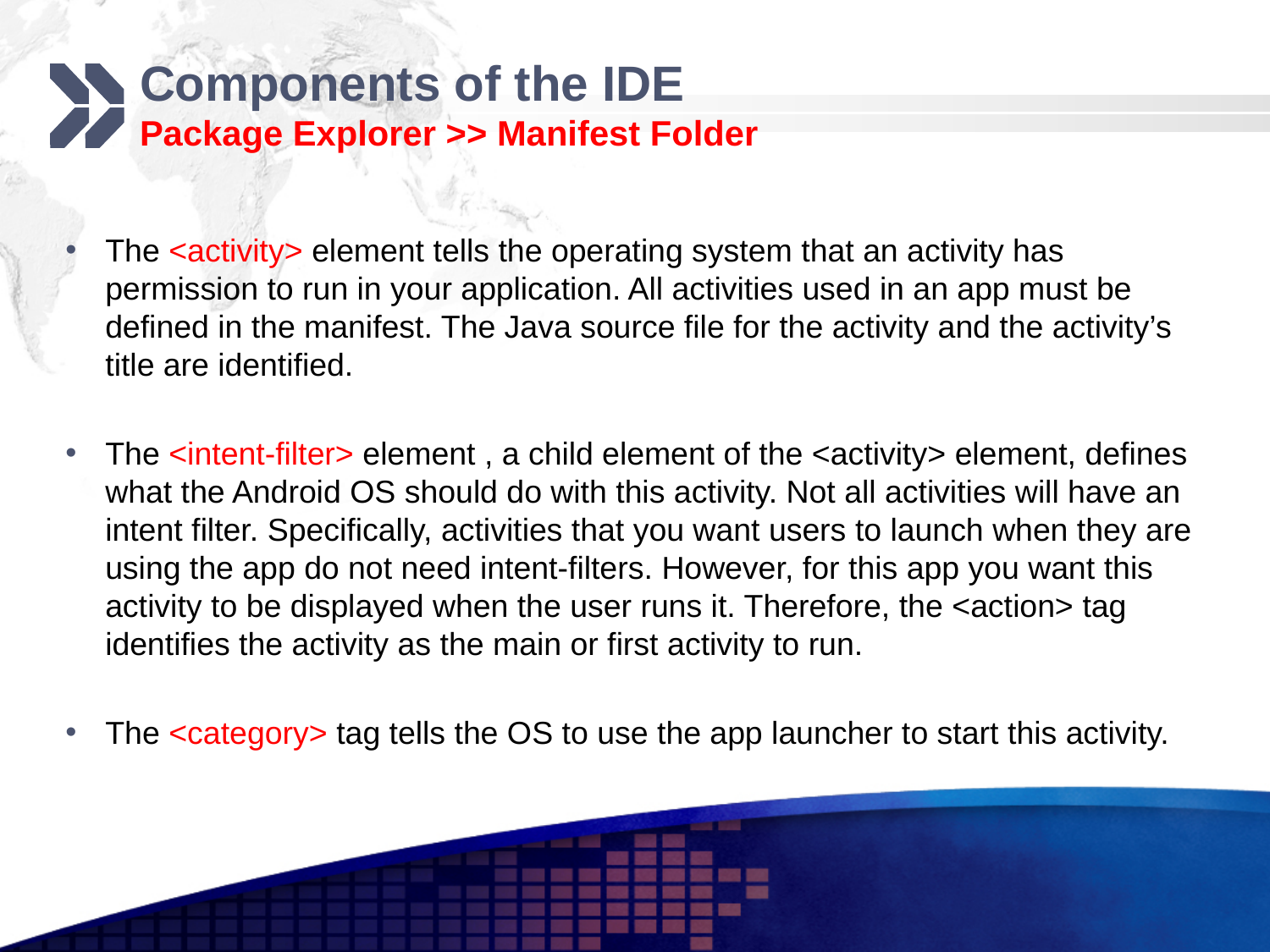

# Components of the IDE Package Explorer >> Manifest Folder

The <activity> element tells the operating system that an activity has permission to run in your application. All activities used in an app must be defined in the manifest. The Java source file for the activity and the activity’s title are identified.

The <intent-filter> element , a child element of the <activity> element, defines what the Android OS should do with this activity. Not all activities will have an intent filter. Specifically, activities that you want users to launch when they are using the app do not need intent-filters. However, for this app you want this activity to be displayed when the user runs it. Therefore, the <action> tag identifies the activity as the main or first activity to run.

The <category> tag tells the OS to use the app launcher to start this activity.